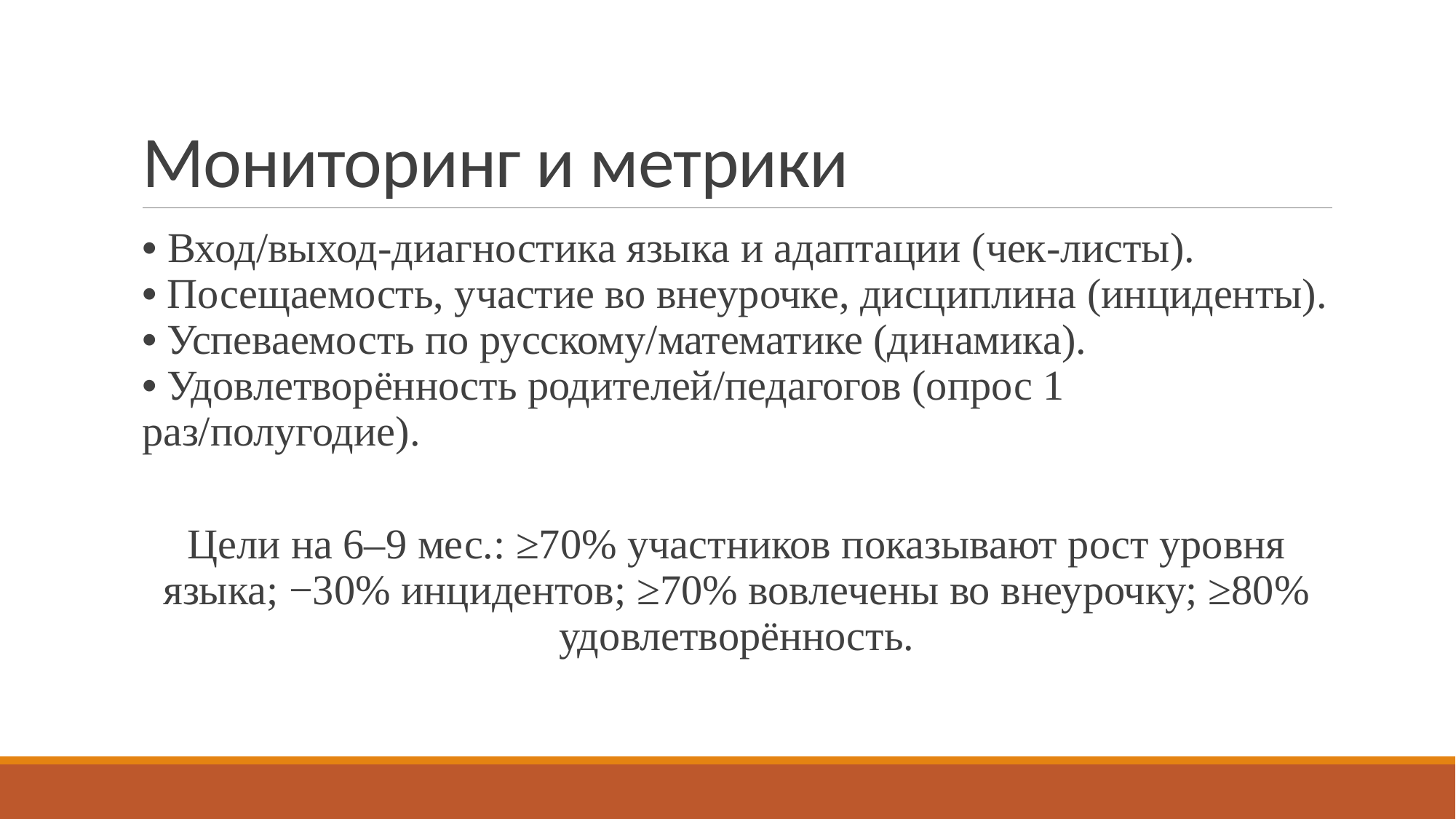

# Мониторинг и метрики
• Вход/выход‑диагностика языка и адаптации (чек‑листы).
• Посещаемость, участие во внеурочке, дисциплина (инциденты).
• Успеваемость по русскому/математике (динамика).
• Удовлетворённость родителей/педагогов (опрос 1 раз/полугодие).
Цели на 6–9 мес.: ≥70% участников показывают рост уровня языка; −30% инцидентов; ≥70% вовлечены во внеурочку; ≥80% удовлетворённость.